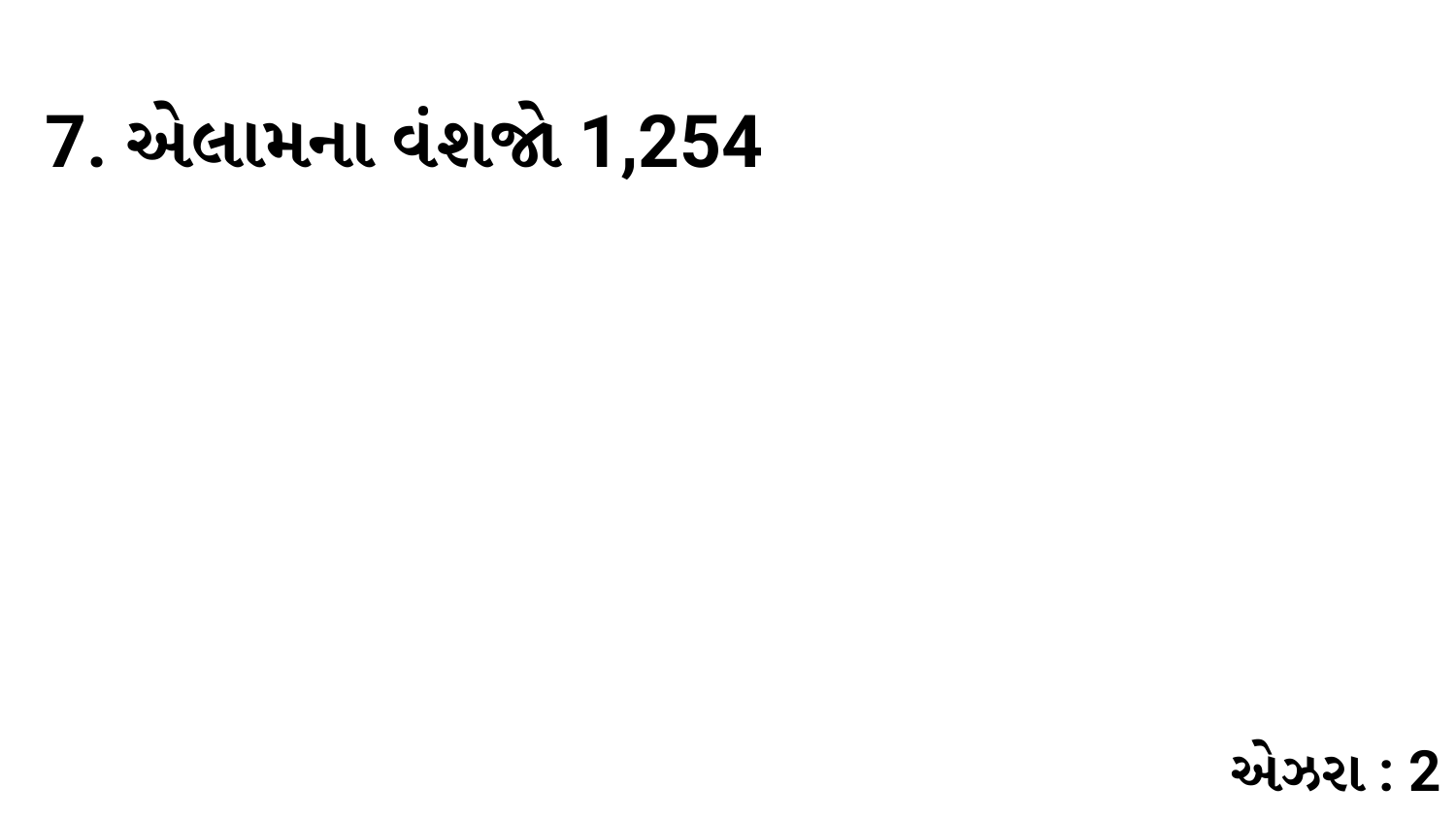

7. એલામના વંશજો 1,254
એઝરા : 2